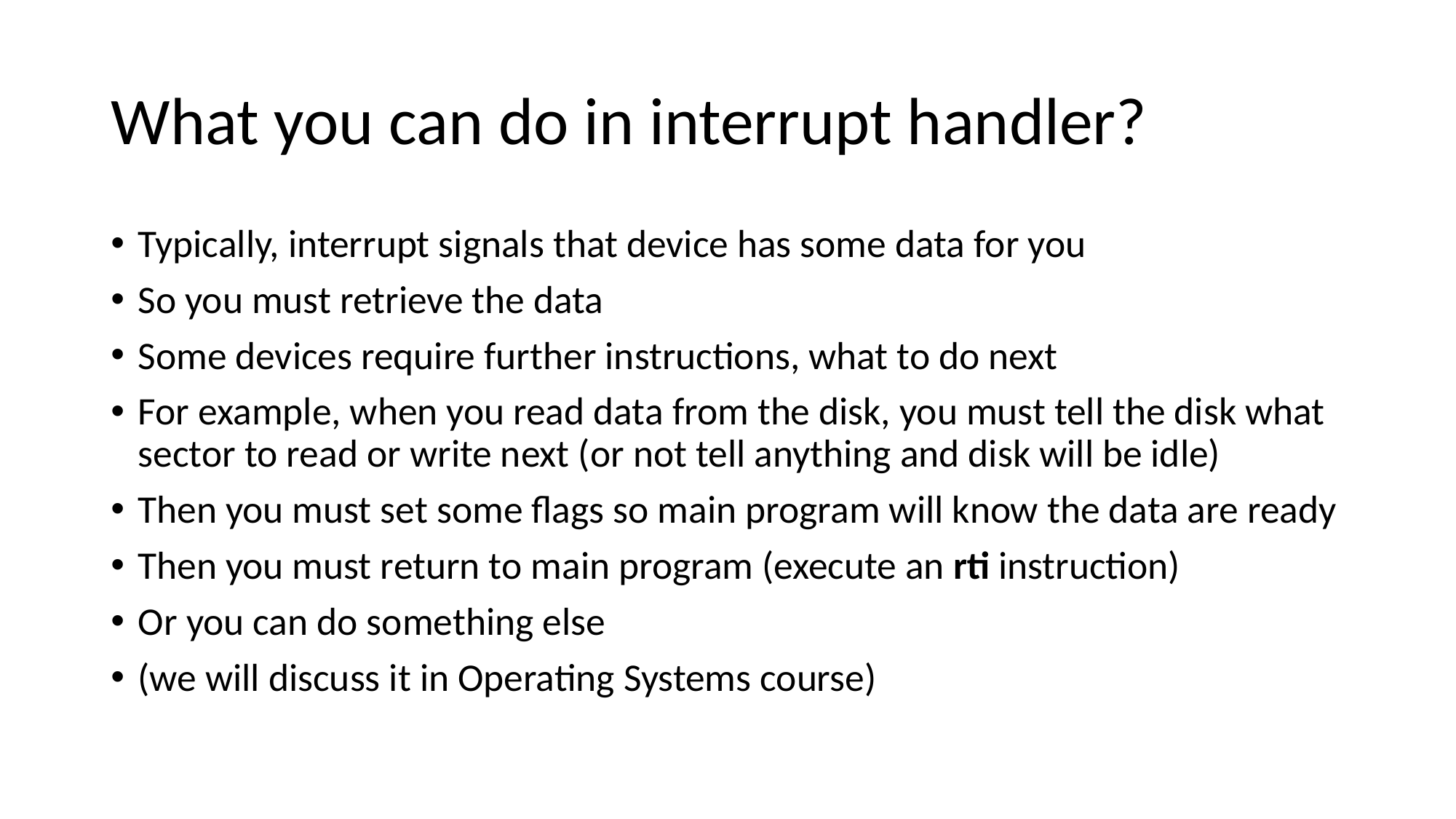

# What you can do in interrupt handler?
Typically, interrupt signals that device has some data for you
So you must retrieve the data
Some devices require further instructions, what to do next
For example, when you read data from the disk, you must tell the disk what sector to read or write next (or not tell anything and disk will be idle)
Then you must set some flags so main program will know the data are ready
Then you must return to main program (execute an rti instruction)
Or you can do something else
(we will discuss it in Operating Systems course)